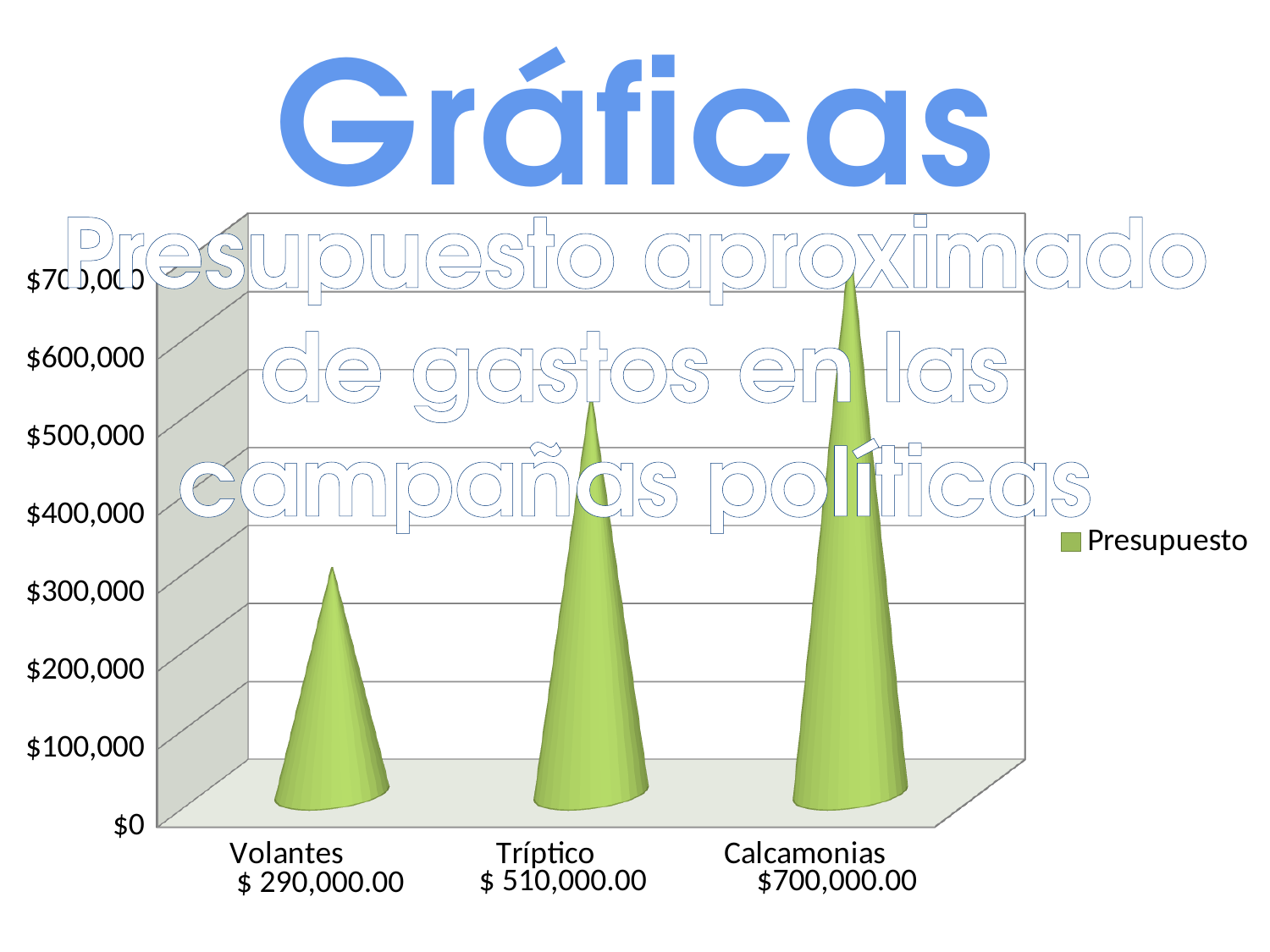

# Gráficas
Presupuesto aproximado
 de gastos en las
campañas políticas

[unsupported chart]

$700,000.00
$ 510,000.00
$ 290,000.00